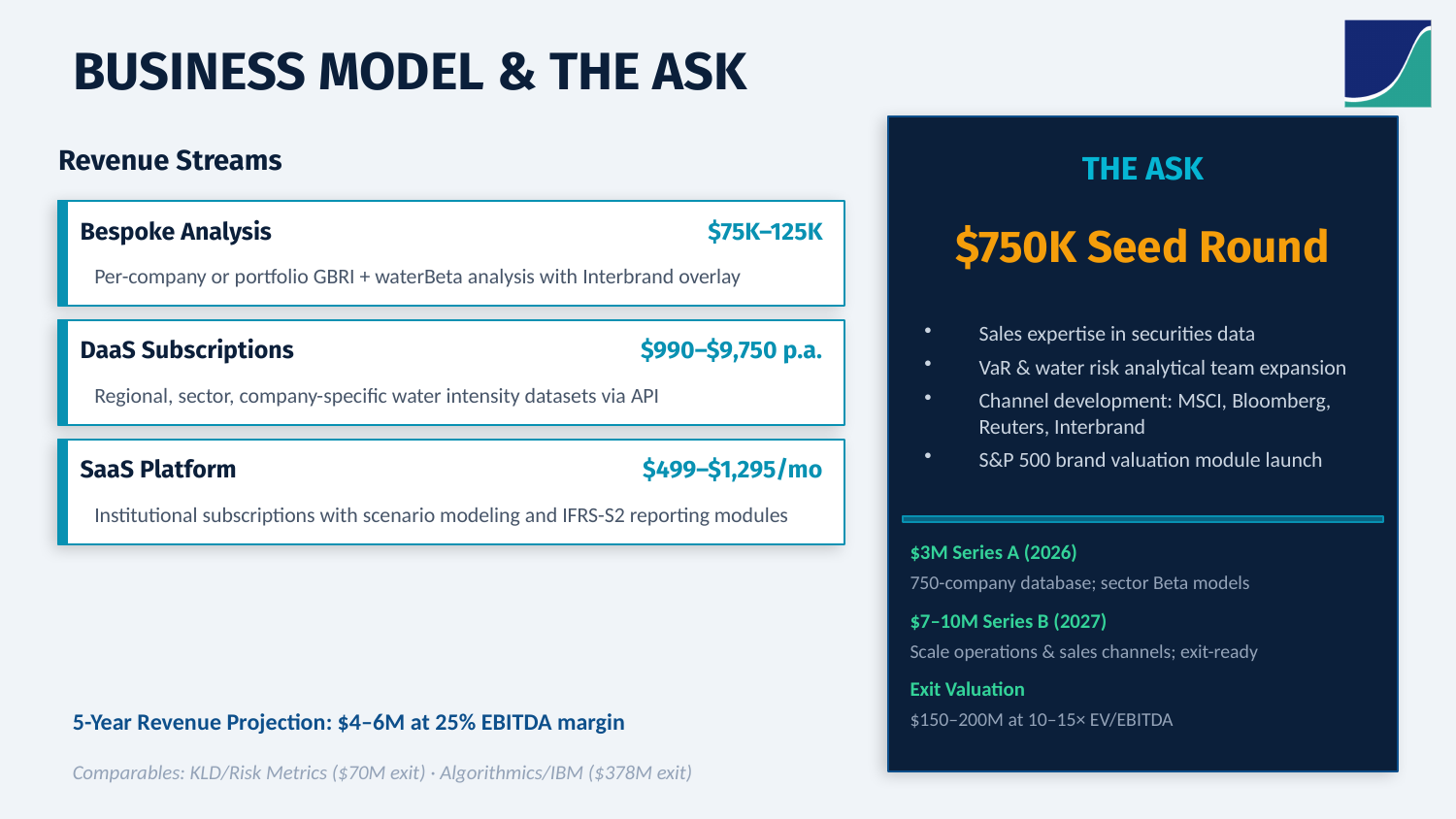

BUSINESS MODEL & THE ASK

Revenue Streams
THE ASK

$750K Seed Round
Bespoke Analysis
$75K–125K
Per-company or portfolio GBRI + waterBeta analysis with Interbrand overlay
Sales expertise in securities data
VaR & water risk analytical team expansion
Channel development: MSCI, Bloomberg, Reuters, Interbrand
S&P 500 brand valuation module launch

DaaS Subscriptions
$990–$9,750 p.a.
Regional, sector, company-specific water intensity datasets via API

SaaS Platform
$499–$1,295/mo
Institutional subscriptions with scenario modeling and IFRS-S2 reporting modules

$3M Series A (2026)
750-company database; sector Beta models
$7–10M Series B (2027)
Scale operations & sales channels; exit-ready
Exit Valuation
5-Year Revenue Projection: $4–6M at 25% EBITDA margin
$150–200M at 10–15× EV/EBITDA
Comparables: KLD/Risk Metrics ($70M exit) · Algorithmics/IBM ($378M exit)